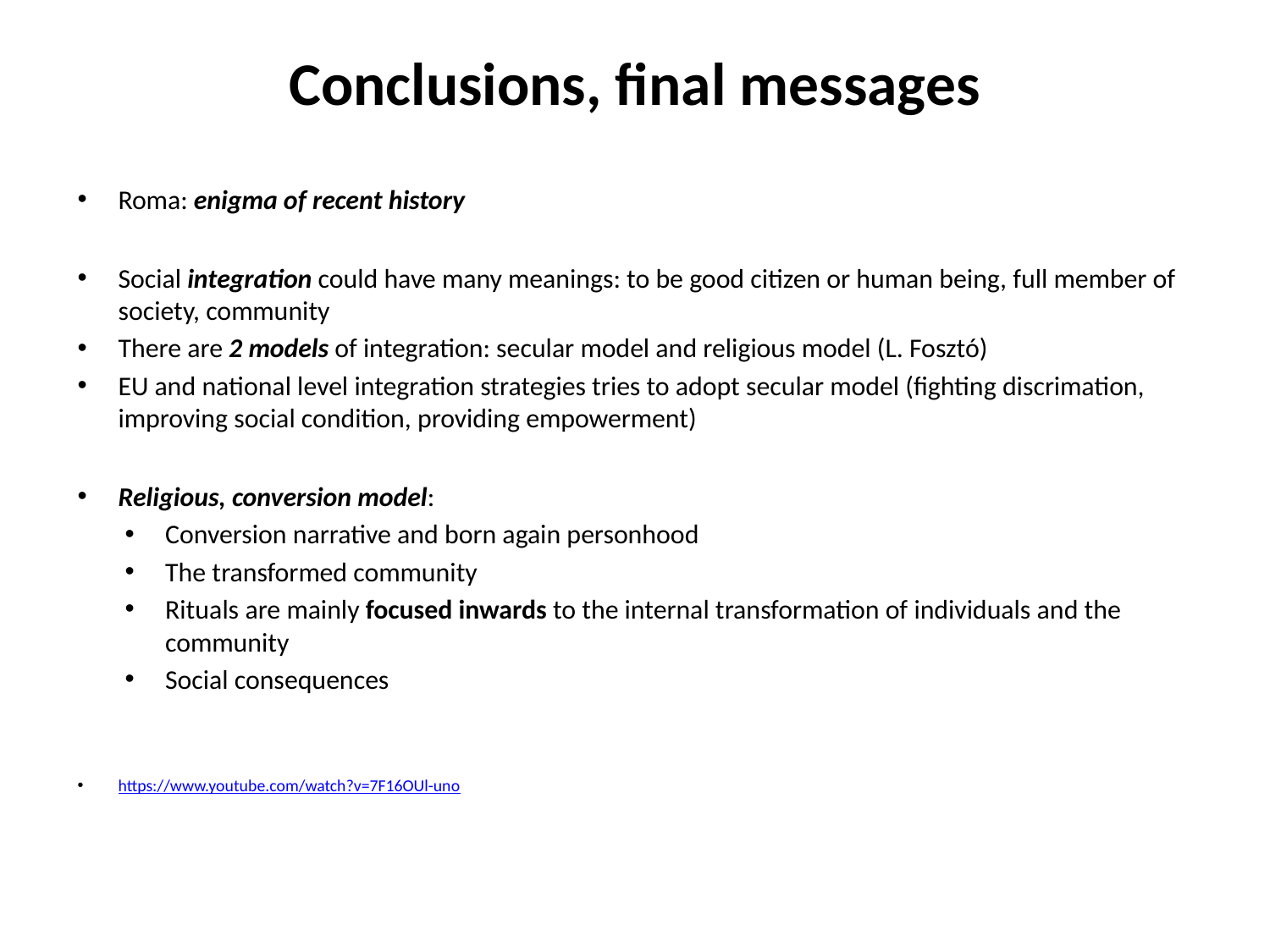

# Conclusions, final messages
Roma: enigma of recent history

Social integration could have many meanings: to be good citizen or human being, full member of society, community
There are 2 models of integration: secular model and religious model (L. Fosztó)
EU and national level integration strategies tries to adopt secular model (fighting discrimation, improving social condition, providing empowerment)

Religious, conversion model:
Conversion narrative and born again personhood
The transformed community
Rituals are mainly focused inwards to the internal transformation of individuals and the community
Social consequences

https://www.youtube.com/watch?v=7F16OUl-uno